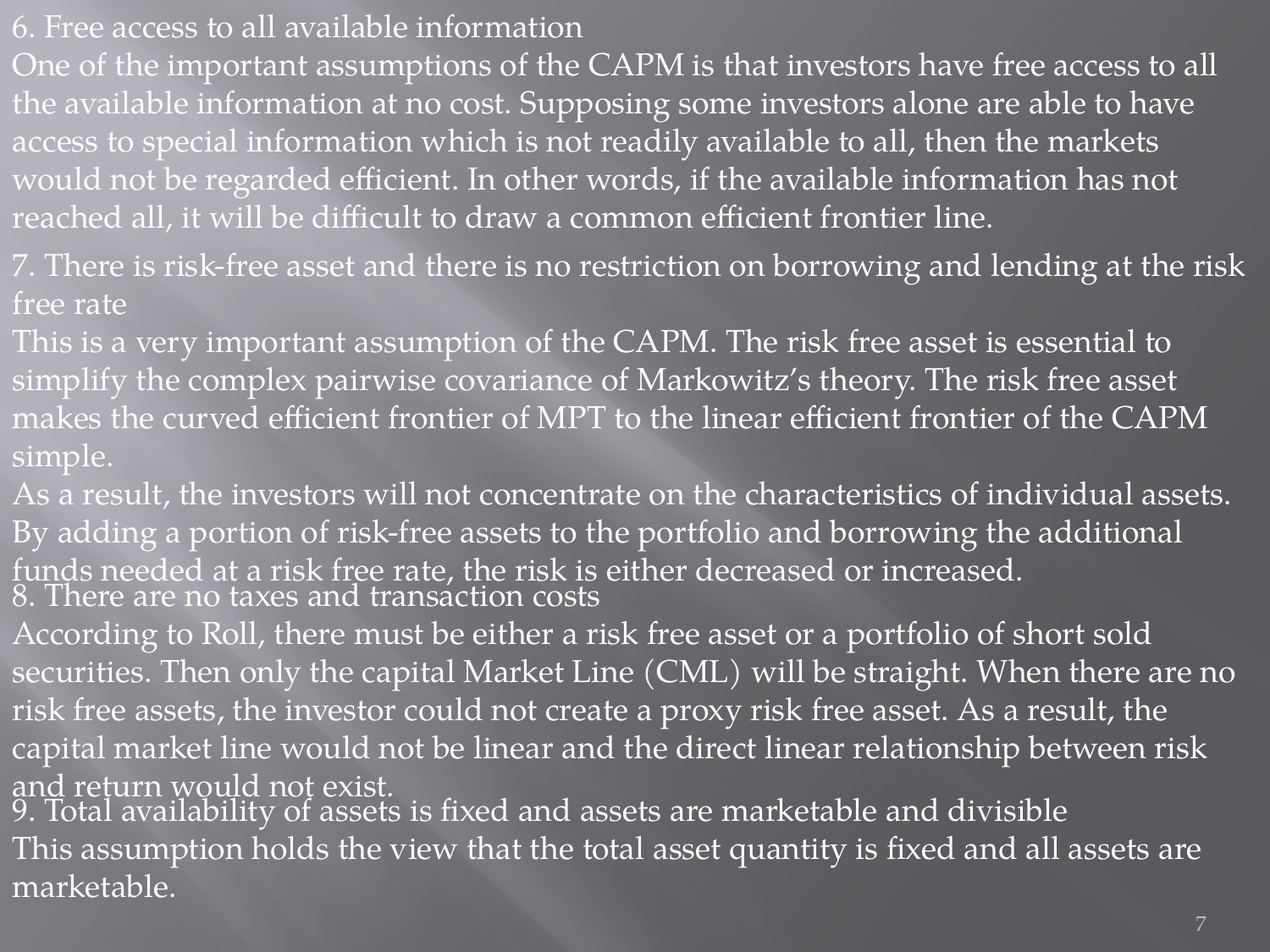

6. Free access to all available information
One of the important assumptions of the CAPM is that investors have free access to all the available information at no cost. Supposing some investors alone are able to have access to special information which is not readily available to all, then the markets would not be regarded efficient. In other words, if the available information has not reached all, it will be difficult to draw a common efficient frontier line.
7. There is risk-free asset and there is no restriction on borrowing and lending at the risk free rate
This is a very important assumption of the CAPM. The risk free asset is essential to simplify the complex pairwise covariance of Markowitz’s theory. The risk free asset makes the curved efficient frontier of MPT to the linear efficient frontier of the CAPM simple.
As a result, the investors will not concentrate on the characteristics of individual assets. By adding a portion of risk-free assets to the portfolio and borrowing the additional funds needed at a risk free rate, the risk is either decreased or increased.
8. There are no taxes and transaction costs
According to Roll, there must be either a risk free asset or a portfolio of short sold securities. Then only the capital Market Line (CML) will be straight. When there are no risk free assets, the investor could not create a proxy risk free asset. As a result, the capital market line would not be linear and the direct linear relationship between risk and return would not exist.
9. Total availability of assets is fixed and assets are marketable and divisible
This assumption holds the view that the total asset quantity is fixed and all assets are marketable.
7